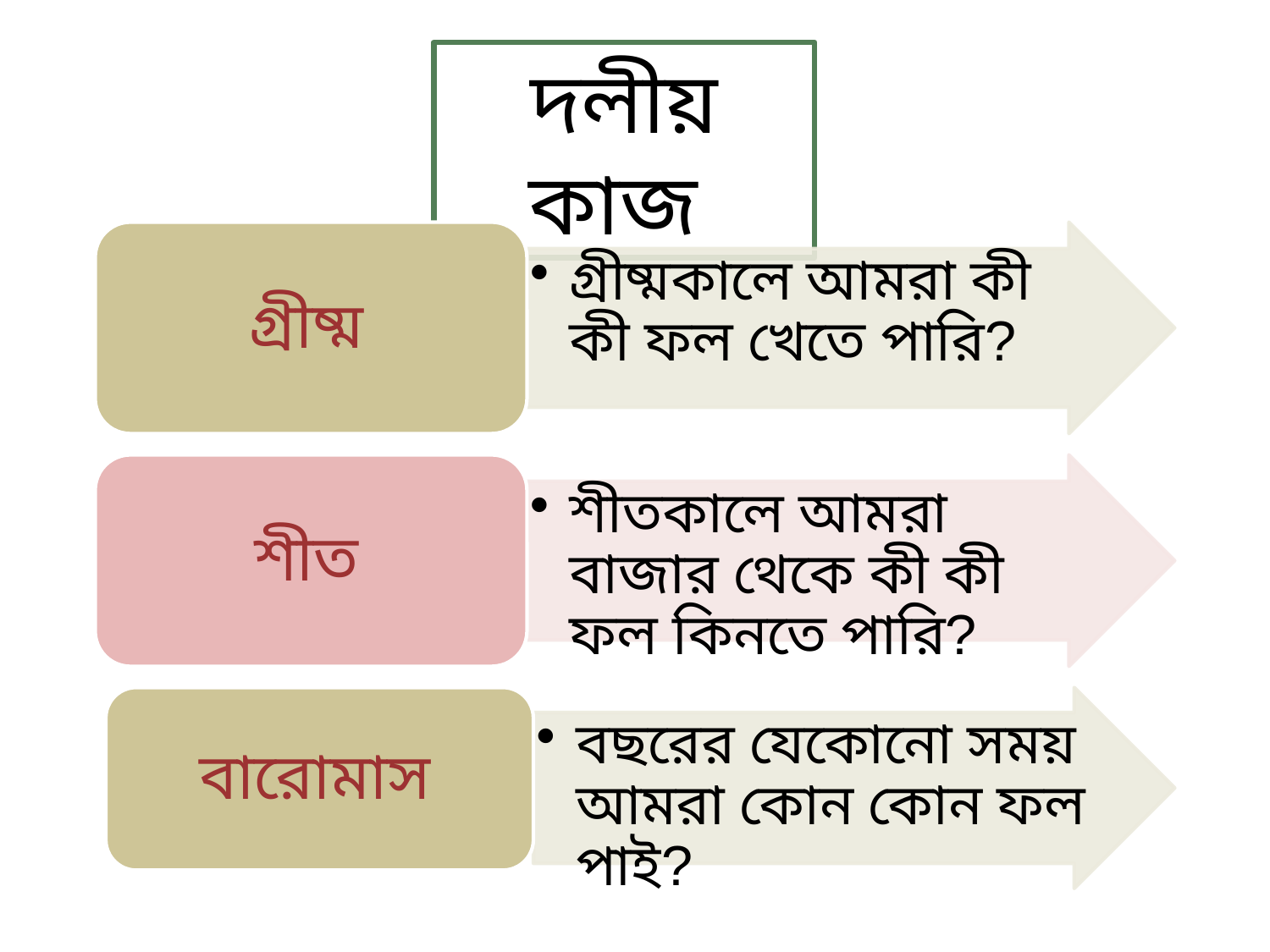

দলীয় কাজ
গ্রীষ্মকালে আমরা কী কী ফল খেতে পারি?
গ্রীষ্ম
শীতকালে আমরা বাজার থেকে কী কী ফল কিনতে পারি?
শীত
বছরের যেকোনো সময় আমরা কোন কোন ফল পাই?
বারোমাস